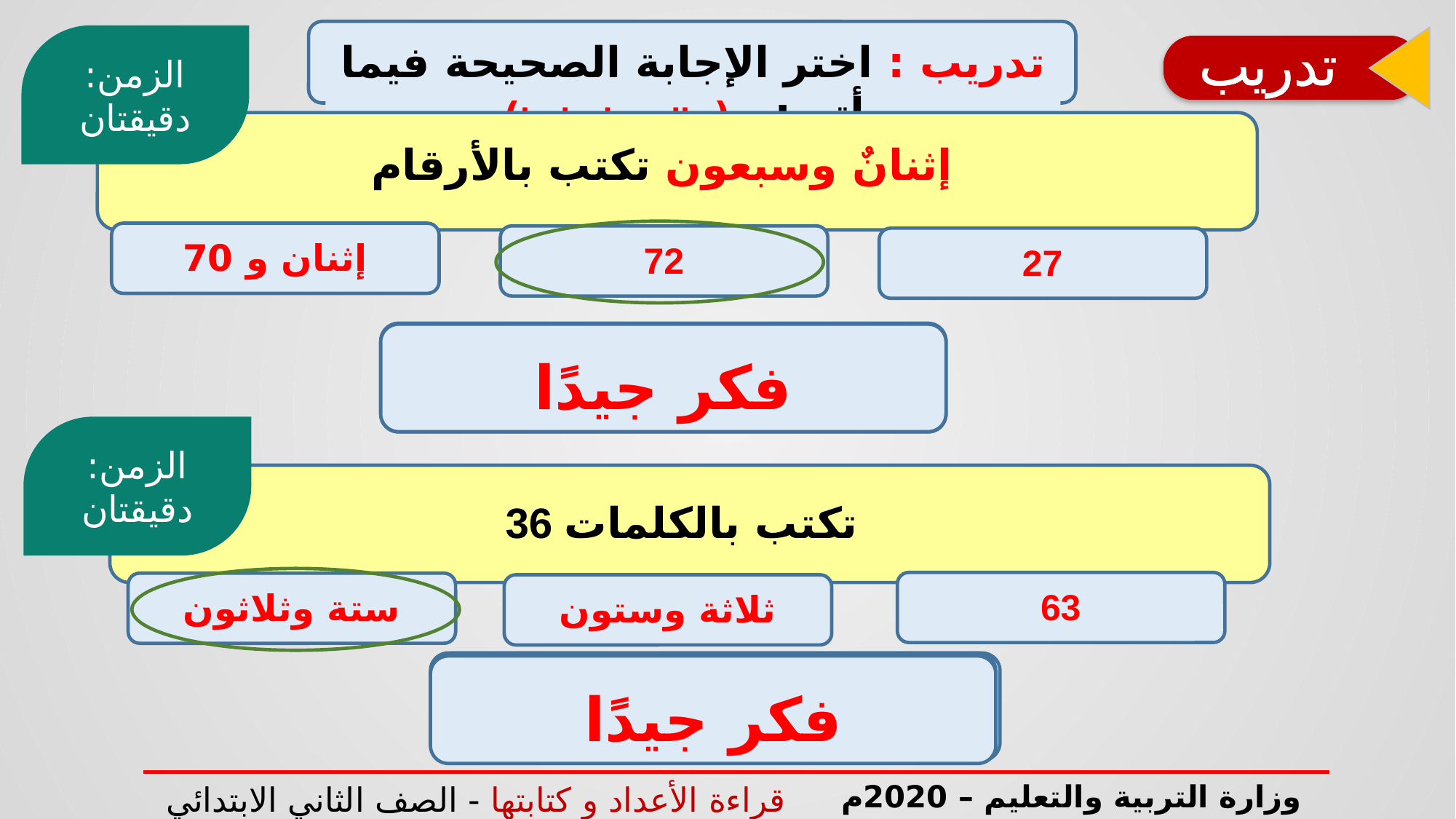

تدريب : اختر الإجابة الصحيحة فيما يأتي:   ( بالضغط عليها)
الزمن: دقيقتان
تدريب

إثنانٌ وسبعون تكتب بالأرقام

إثنان و 70

72

27

فكر جيدًا

فكر جيدًا

أحسنت
الزمن: دقيقتان

36 تكتب بالكلمات

63

ستة وثلاثون

ثلاثة وستون

فكر جيدًا

أحسنت

فكر جيدًا
وزارة التربية والتعليم – 2020م
قراءة الأعداد و كتابتها - الصف الثاني الابتدائي